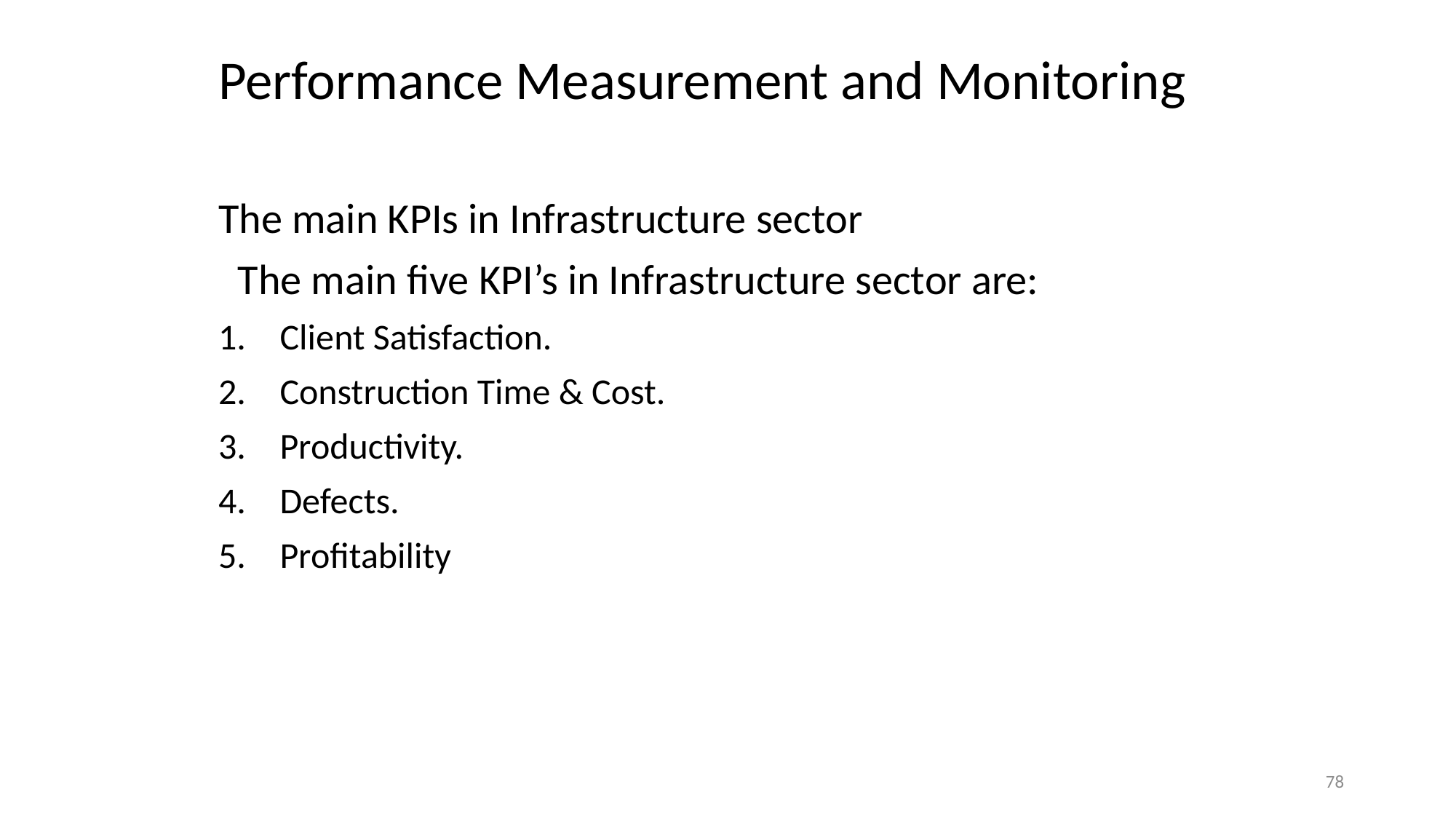

# Performance Measurement and Monitoring
The main KPIs in Infrastructure sector
  The main five KPI’s in Infrastructure sector are:
Client Satisfaction.
Construction Time & Cost.
Productivity.
Defects.
Profitability
78